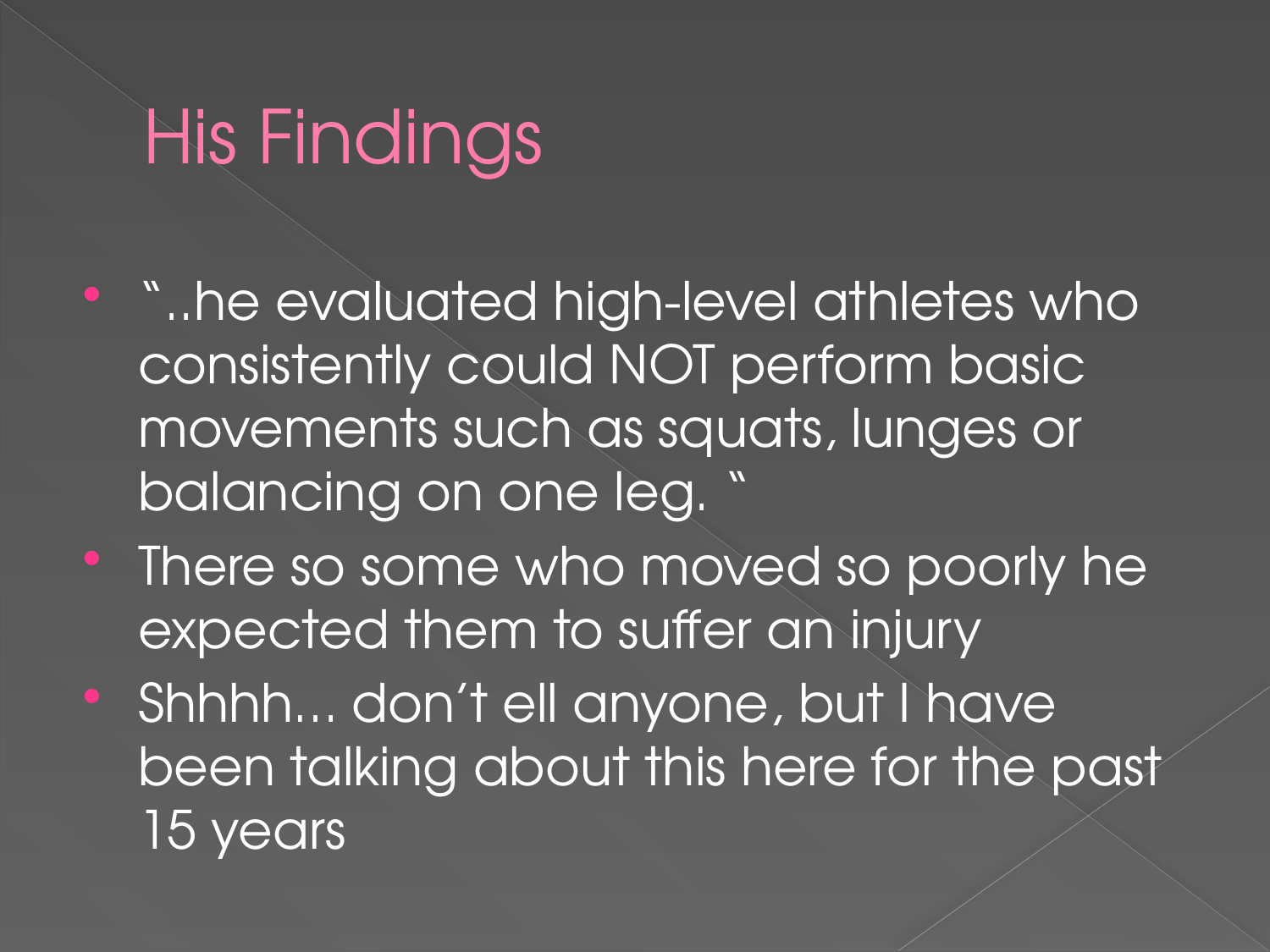

# His Findings
“..he evaluated high-level athletes who consistently could NOT perform basic movements such as squats, lunges or balancing on one leg. “
There so some who moved so poorly he expected them to suffer an injury
Shhhh… don’t ell anyone, but I have been talking about this here for the past 15 years